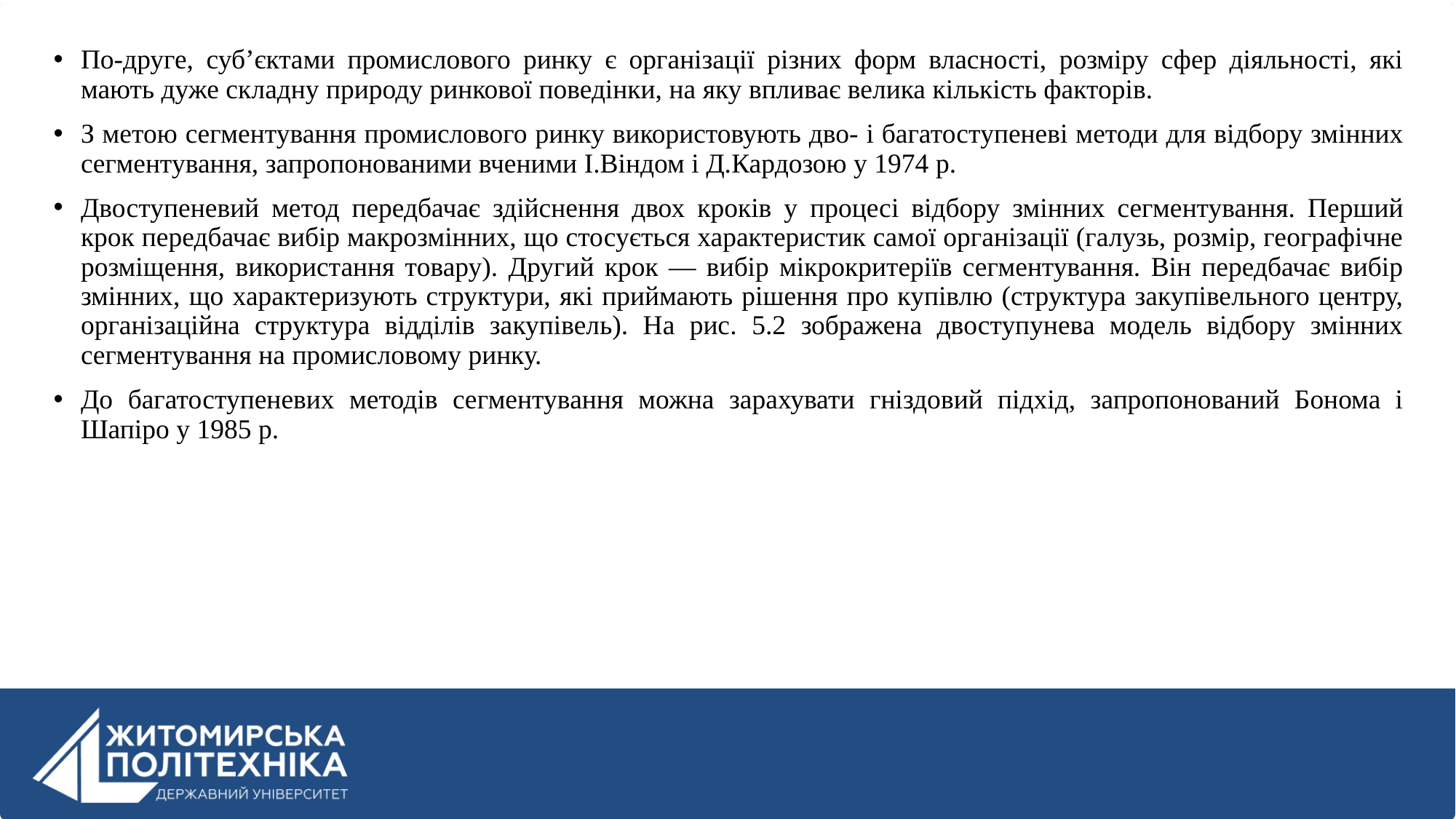

По-друге, суб’єктами промислового ринку є організації різних форм власності, розміру сфер діяльності, які мають дуже складну природу ринкової поведінки, на яку впливає велика кількість факторів.
З метою сегментування промислового ринку використовують дво- і багатоступеневі методи для відбору змінних сегментування, запропонованими вченими І.Віндом і Д.Кардозою у 1974 р.
Двоступеневий метод передбачає здійснення двох кроків у процесі відбору змінних сегментування. Перший крок передбачає вибір макрозмінних, що стосується характеристик самої організації (галузь, розмір, географічне розміщення, використання товару). Другий крок — вибір мікрокритеріїв сегментування. Він передбачає вибір змінних, що характеризують структури, які приймають рішення про купівлю (структура закупівельного центру, організаційна структура відділів закупівель). На рис. 5.2 зображена двоступунева модель відбору змінних сегментування на промисловому ринку.
До багатоступеневих методів сегментування можна зарахувати гніздовий підхід, запропонований Бонома і Шапіро у 1985 р.